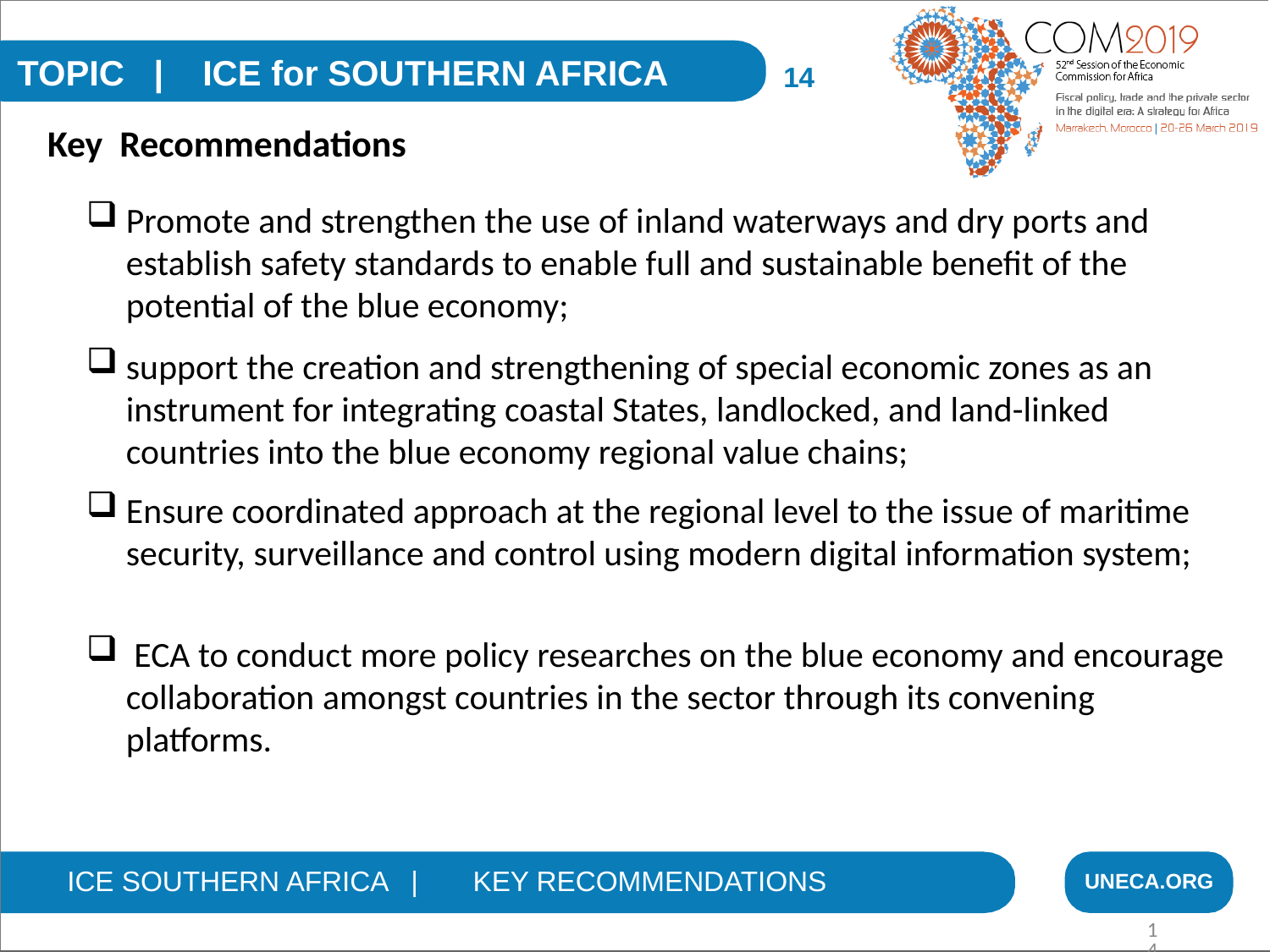

TOPIC   |    ICE for SOUTHERN AFRICA
14
Key  Recommendations

Promote and strengthen the use of inland waterways and dry ports and establish safety standards to enable full and sustainable benefit of the potential of the blue economy;

support the creation and strengthening of special economic zones as an instrument for integrating coastal States, landlocked, and land-linked countries into the blue economy regional value chains;

Ensure coordinated approach at the regional level to the issue of maritime security, surveillance and control using modern digital information system;

 ECA to conduct more policy researches on the blue economy and encourage collaboration amongst countries in the sector through its convening platforms.

ICE SOUTHERN AFRICA   |       KEY RECOMMENDATIONS
UNECA.ORG
14